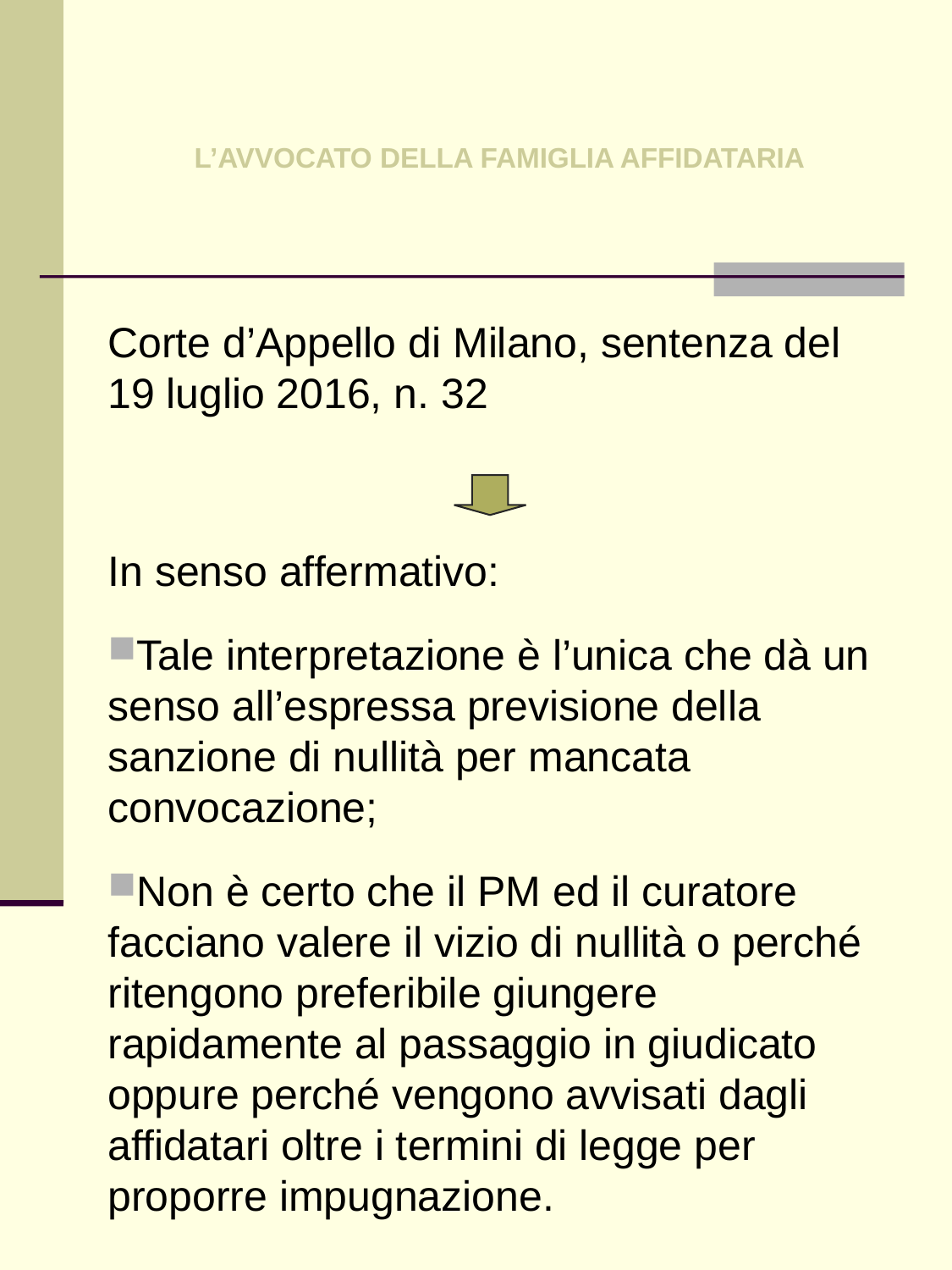

# L’AVVOCATO DELLA FAMIGLIA AFFIDATARIA

Corte d’Appello di Milano, sentenza del 19 luglio 2016, n. 32

In senso affermativo:

Tale interpretazione è l’unica che dà un senso all’espressa previsione della sanzione di nullità per mancata convocazione;

Non è certo che il PM ed il curatore facciano valere il vizio di nullità o perché ritengono preferibile giungere rapidamente al passaggio in giudicato oppure perché vengono avvisati dagli affidatari oltre i termini di legge per proporre impugnazione.